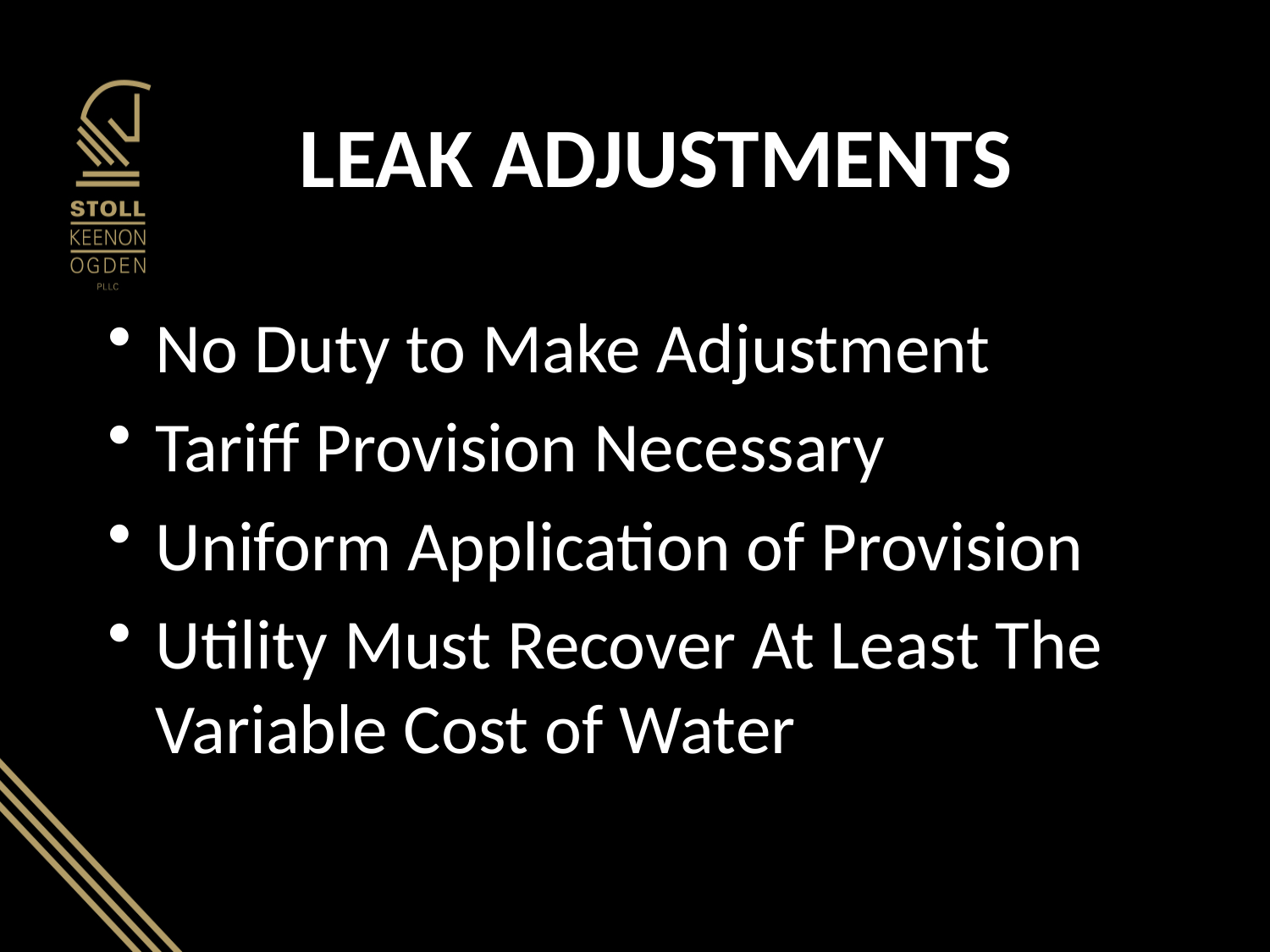

# LEAK ADJUSTMENTS
No Duty to Make Adjustment
Tariff Provision Necessary
Uniform Application of Provision
Utility Must Recover At Least The Variable Cost of Water